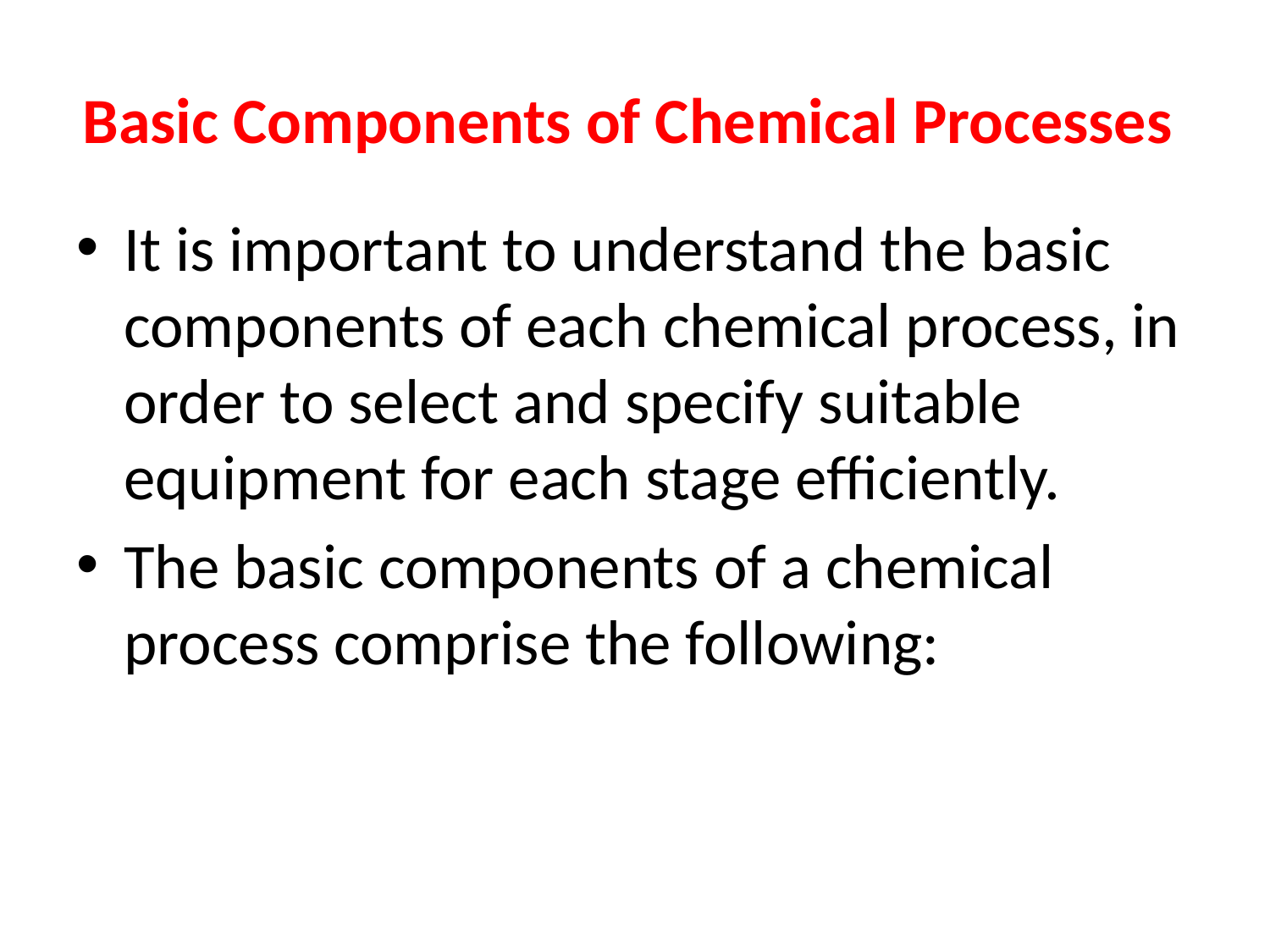

# Basic Components of Chemical Processes
It is important to understand the basic components of each chemical process, in order to select and specify suitable equipment for each stage efficiently.
The basic components of a chemical process comprise the following: